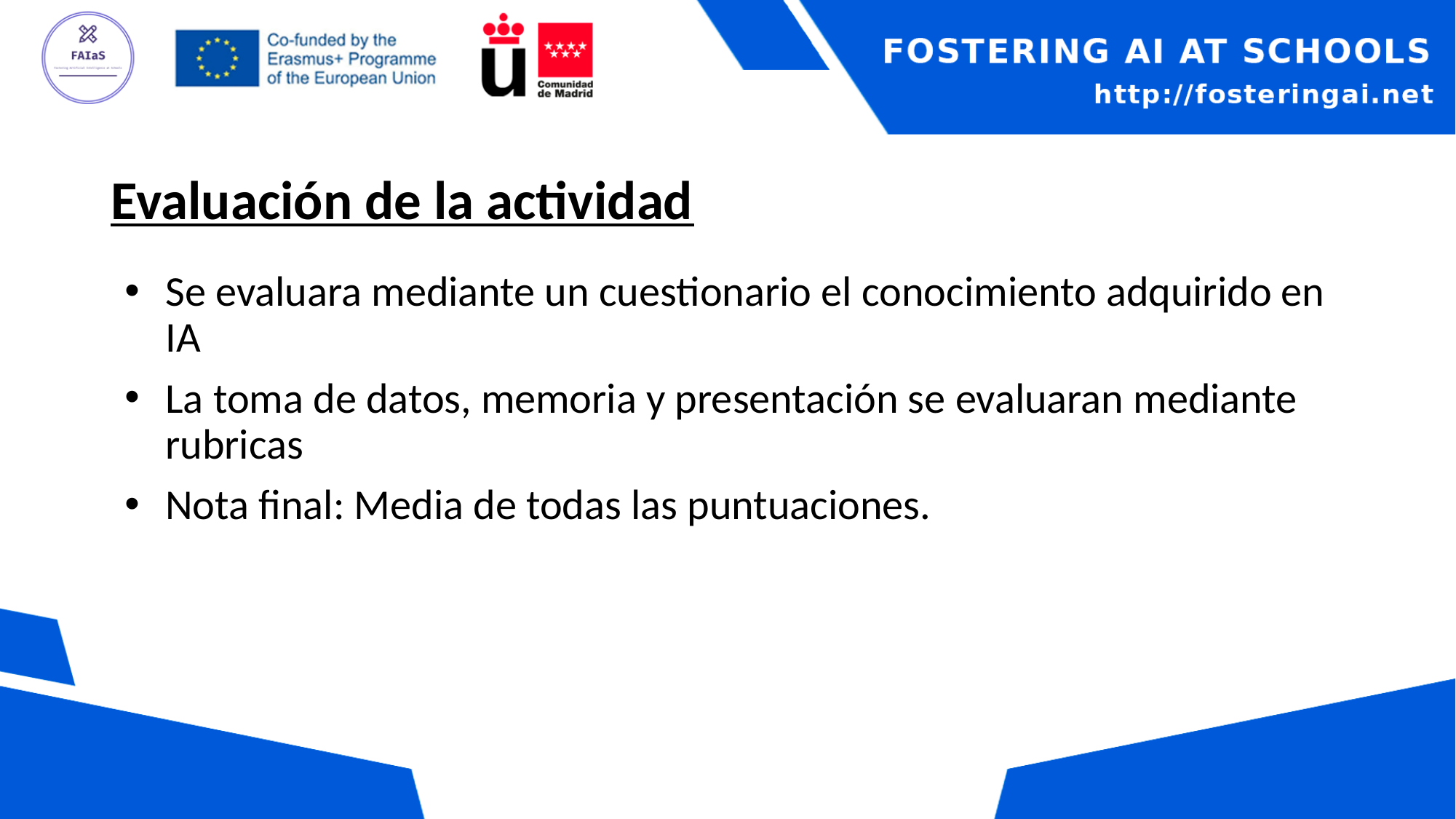

# Evaluación de la actividad
Se evaluara mediante un cuestionario el conocimiento adquirido en IA
La toma de datos, memoria y presentación se evaluaran mediante rubricas
Nota final: Media de todas las puntuaciones.